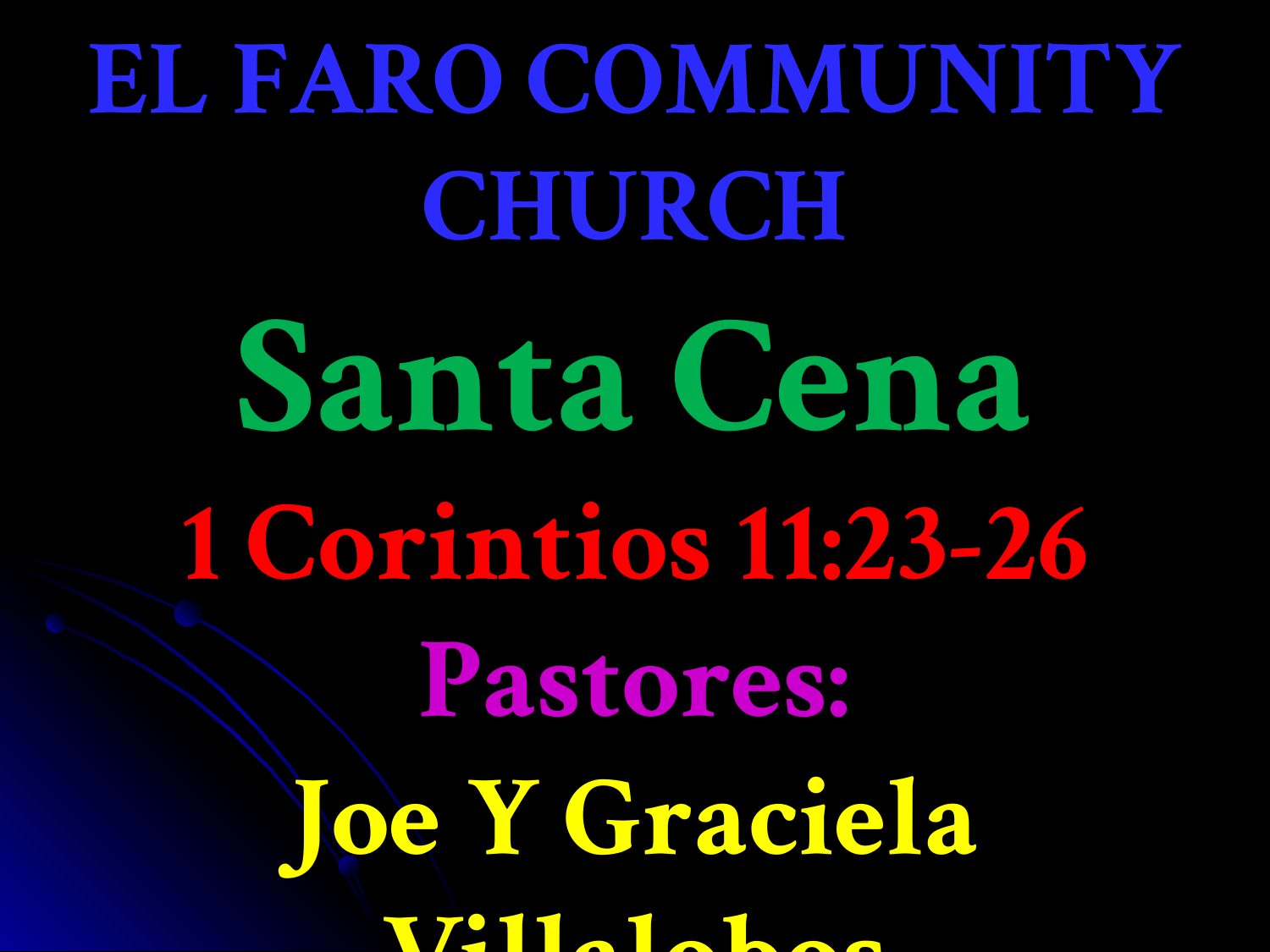

EL FARO COMMUNITY CHURCH
Santa Cena
1 Corintios 11:23-26
Pastores:
Joe Y Graciela Villalobos